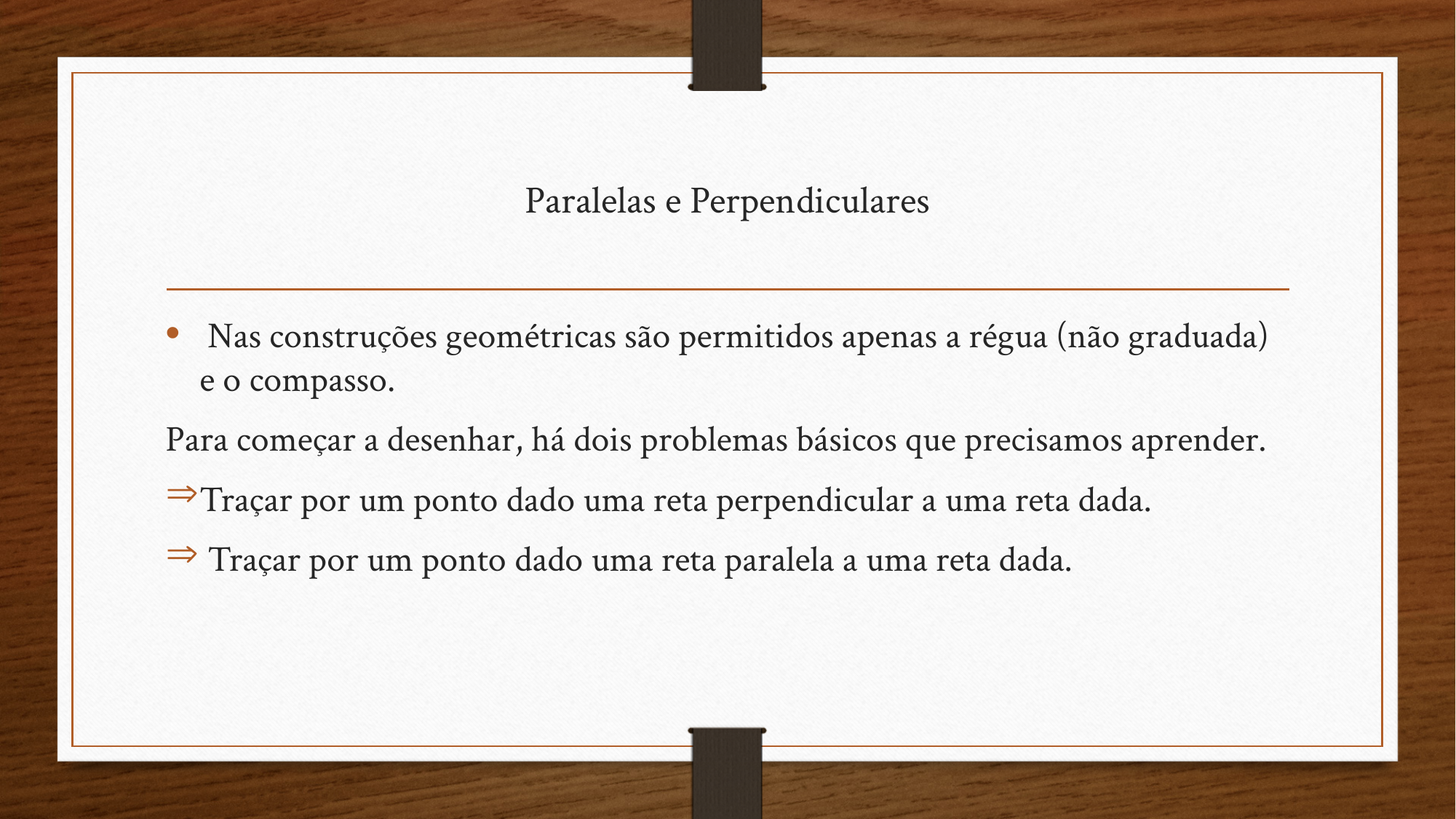

# Paralelas e Perpendiculares
 Nas construções geométricas são permitidos apenas a régua (não graduada) e o compasso.
Para começar a desenhar, há dois problemas básicos que precisamos aprender.
Traçar por um ponto dado uma reta perpendicular a uma reta dada.
 Traçar por um ponto dado uma reta paralela a uma reta dada.